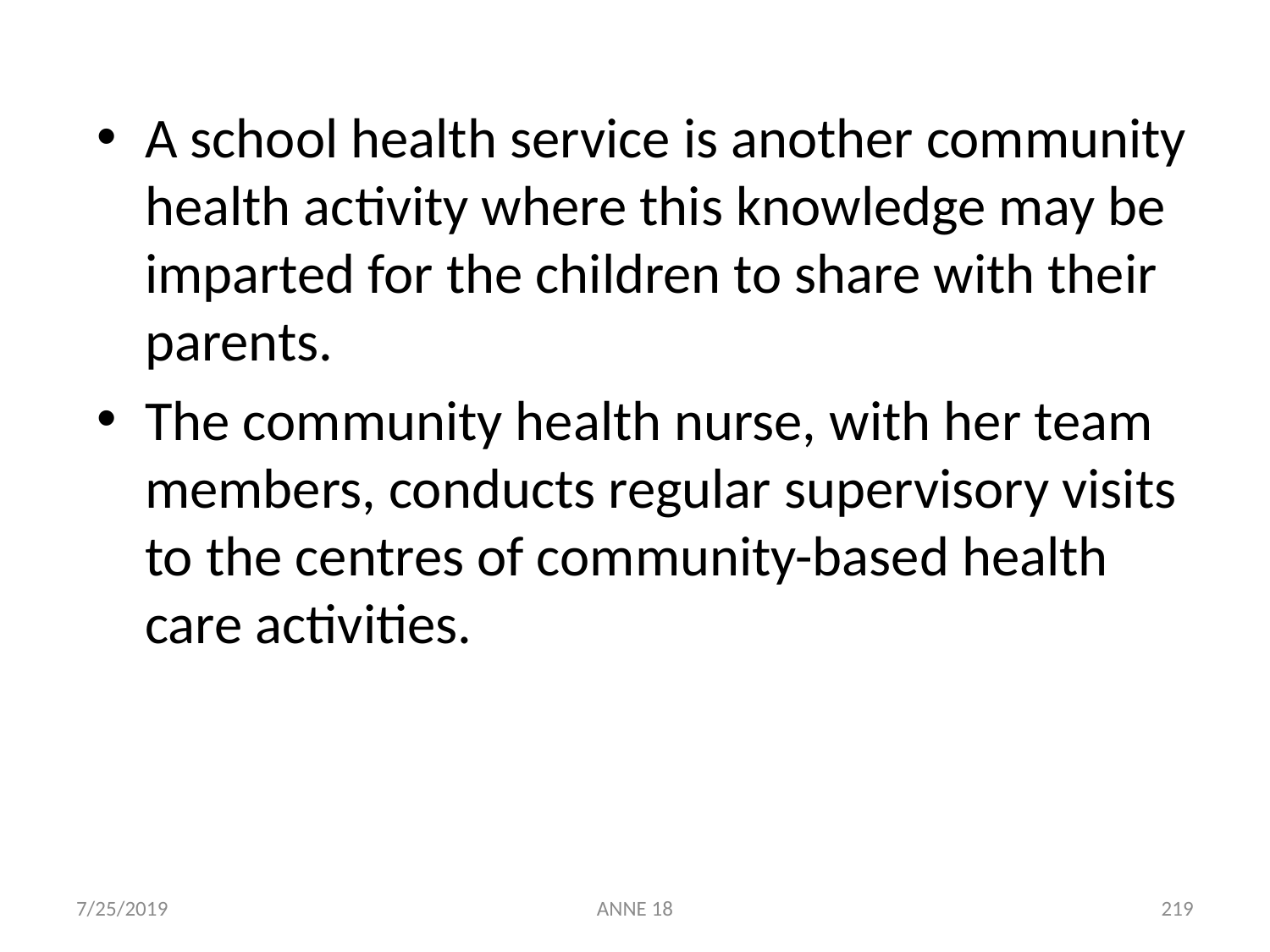

A school health service is another community health activity where this knowledge may be imparted for the children to share with their parents.
The community health nurse, with her team members, conducts regular supervisory visits to the centres of community-based health care activities.
7/25/2019
ANNE 18
219